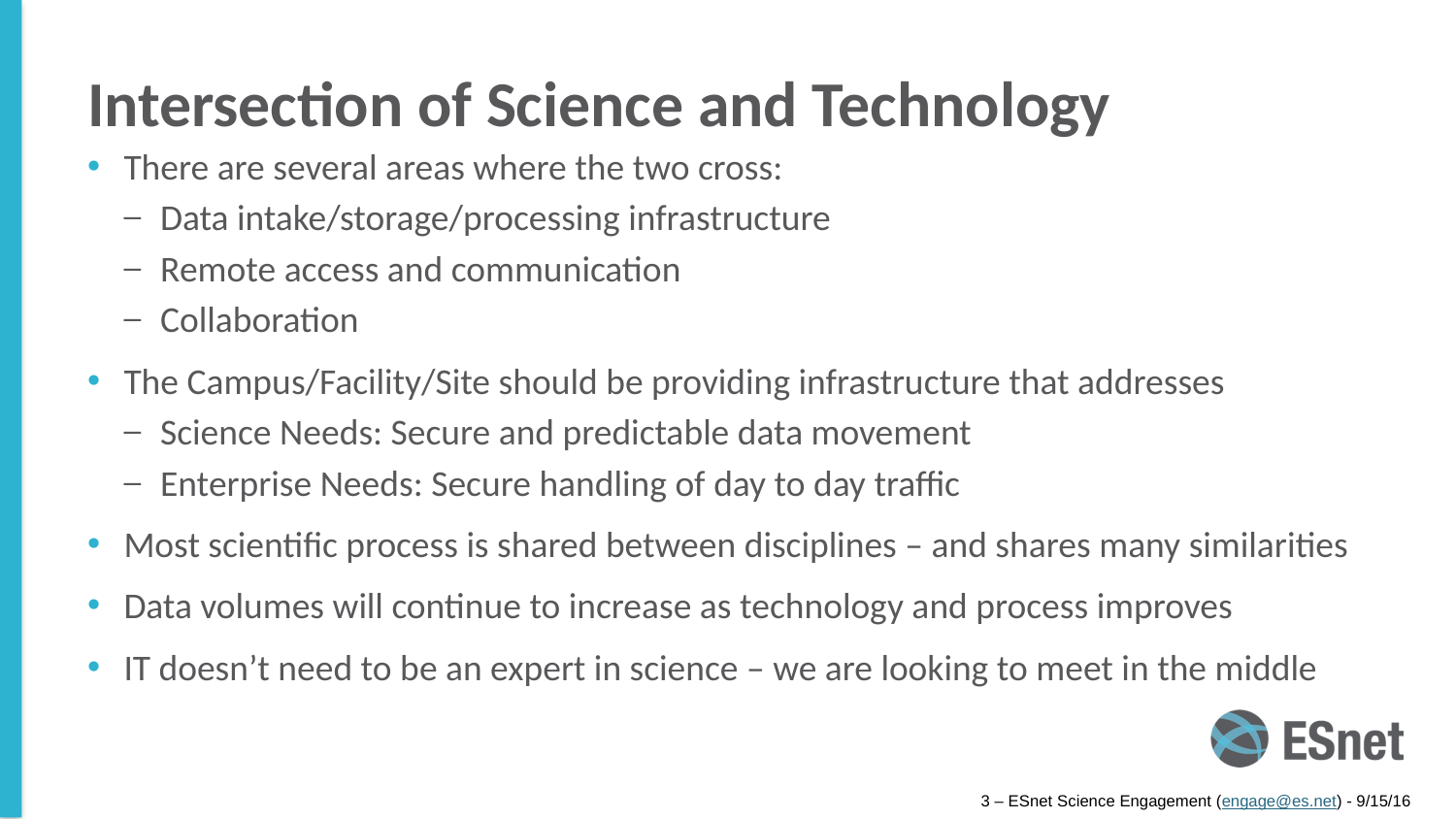

# Intersection of Science and Technology
There are several areas where the two cross:
Data intake/storage/processing infrastructure
Remote access and communication
Collaboration
The Campus/Facility/Site should be providing infrastructure that addresses
Science Needs: Secure and predictable data movement
Enterprise Needs: Secure handling of day to day traffic
Most scientific process is shared between disciplines – and shares many similarities
Data volumes will continue to increase as technology and process improves
IT doesn’t need to be an expert in science – we are looking to meet in the middle
3 – ESnet Science Engagement (engage@es.net) - 9/15/16